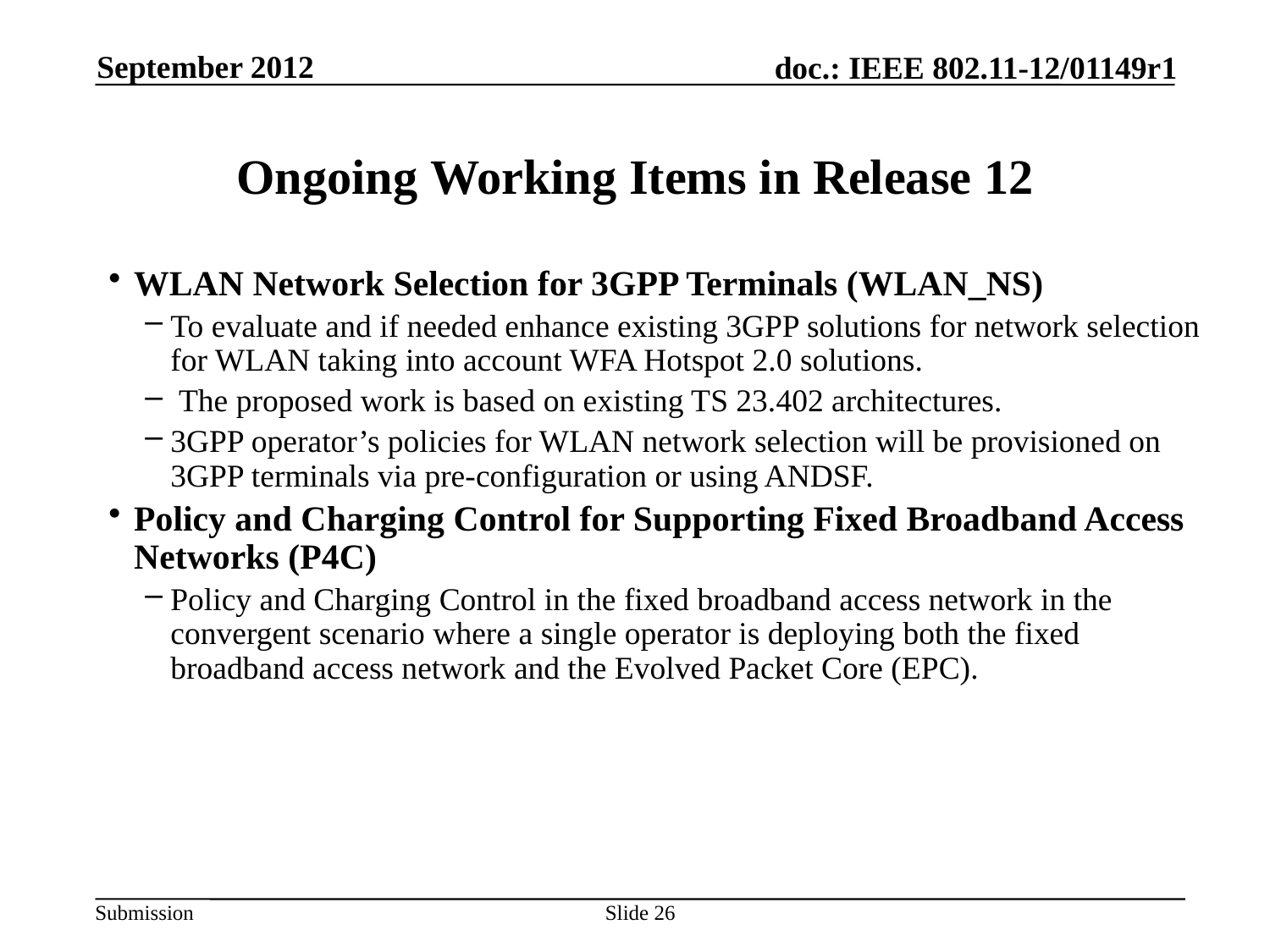

September 2012
# Ongoing Working Items in Release 12
WLAN Network Selection for 3GPP Terminals (WLAN_NS)
To evaluate and if needed enhance existing 3GPP solutions for network selection for WLAN taking into account WFA Hotspot 2.0 solutions.
 The proposed work is based on existing TS 23.402 architectures.
3GPP operator’s policies for WLAN network selection will be provisioned on 3GPP terminals via pre-configuration or using ANDSF.
Policy and Charging Control for Supporting Fixed Broadband Access Networks (P4C)
Policy and Charging Control in the fixed broadband access network in the convergent scenario where a single operator is deploying both the fixed broadband access network and the Evolved Packet Core (EPC).
Slide 26